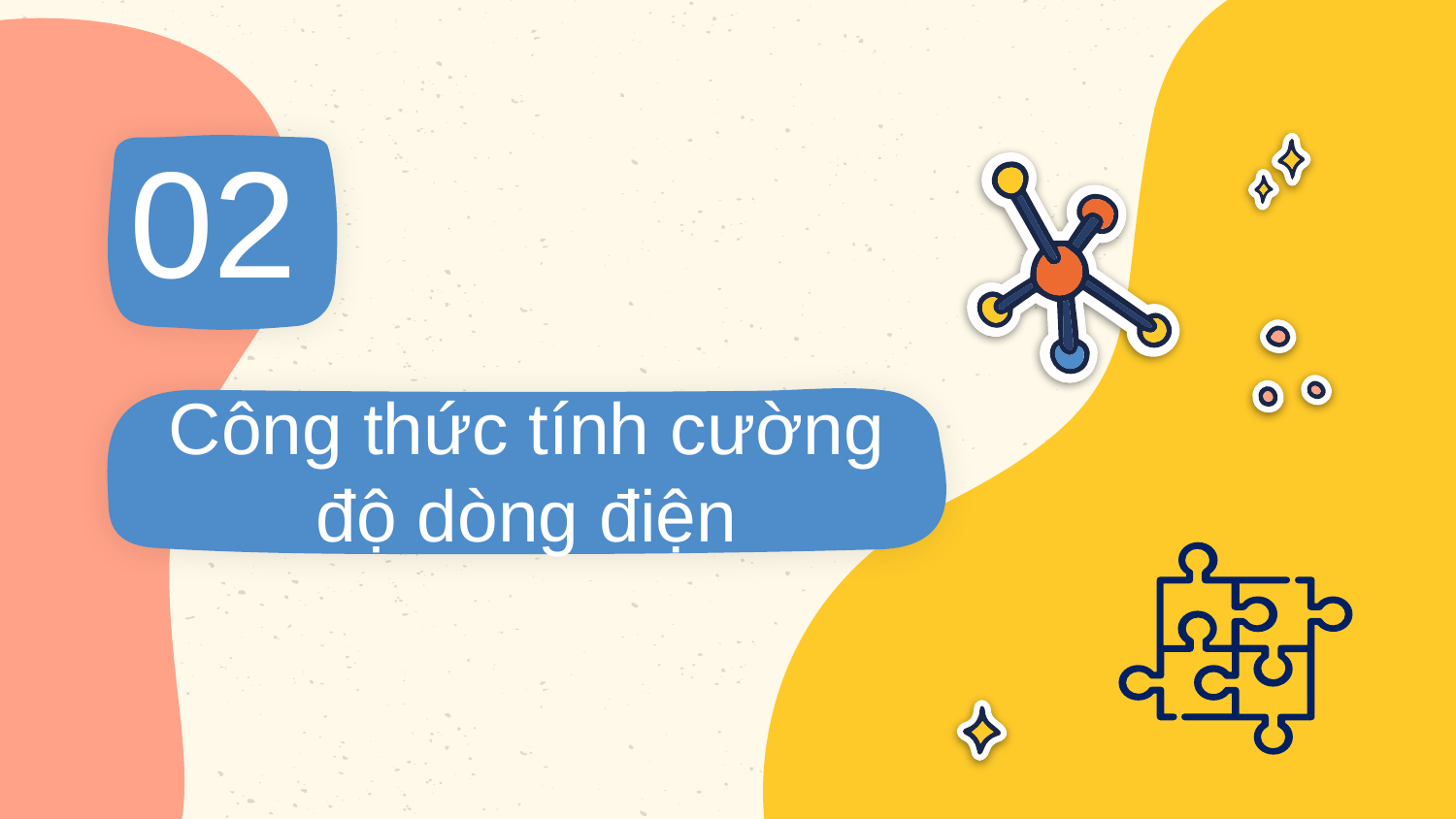

02

# Công thức tính cường độ dòng điện